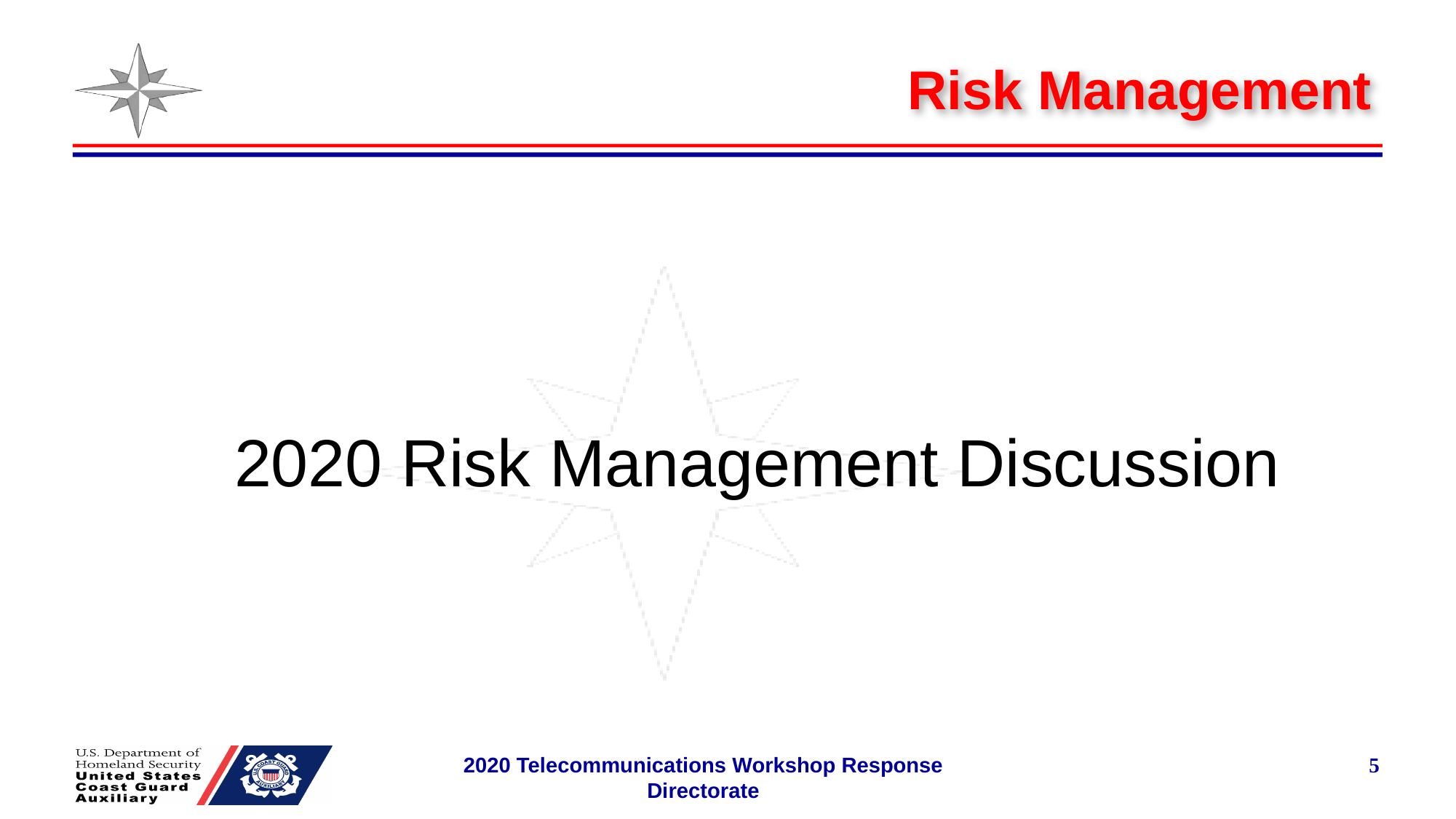

# Risk Management

2020 Risk Management Discussion

2020 Telecommunications Workshop Response Directorate
5